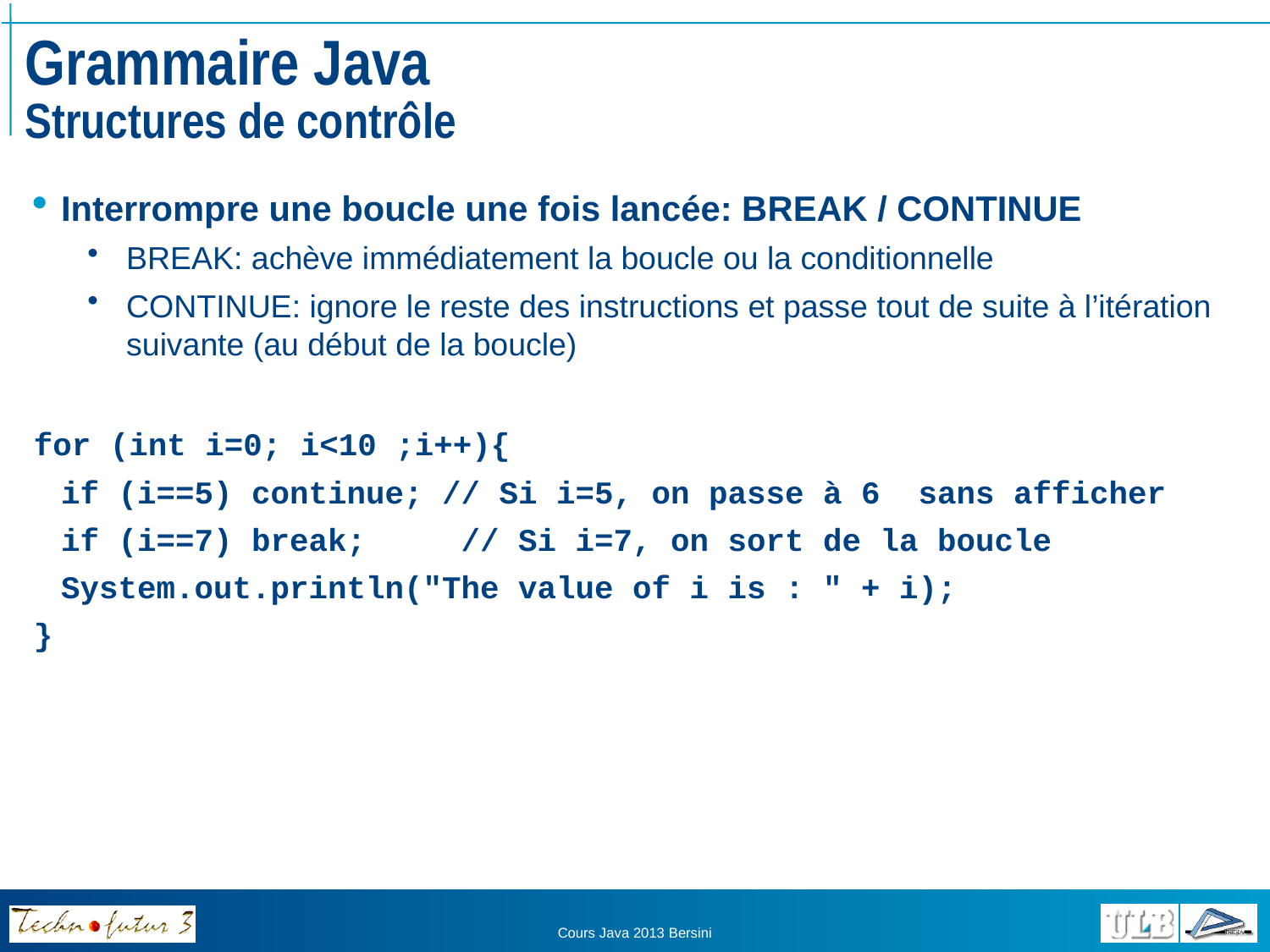

# Grammaire Java Structures de contrôle
Interrompre une boucle une fois lancée: BREAK / CONTINUE
BREAK: achève immédiatement la boucle ou la conditionnelle
CONTINUE: ignore le reste des instructions et passe tout de suite à l’itération suivante (au début de la boucle)

for (int i=0; i<10 ;i++){
	if (i==5) continue; // Si i=5, on passe à 6  sans afficher
	if (i==7) break;	 // Si i=7, on sort de la boucle
	System.out.println("The value of i is : " + i);
}
Cours Java 2013 Bersini